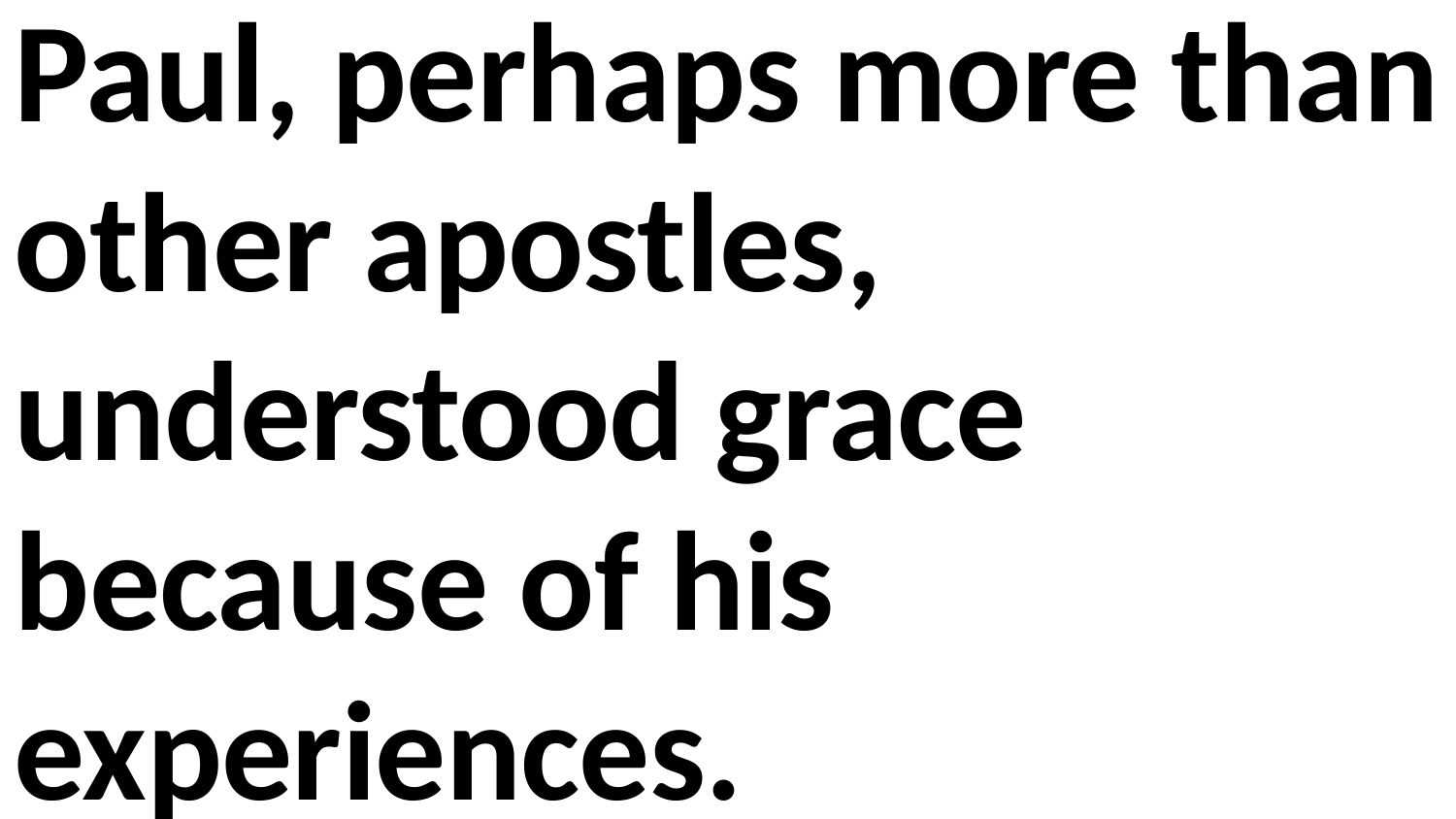

Paul, perhaps more than other apostles, understood grace because of his experiences.